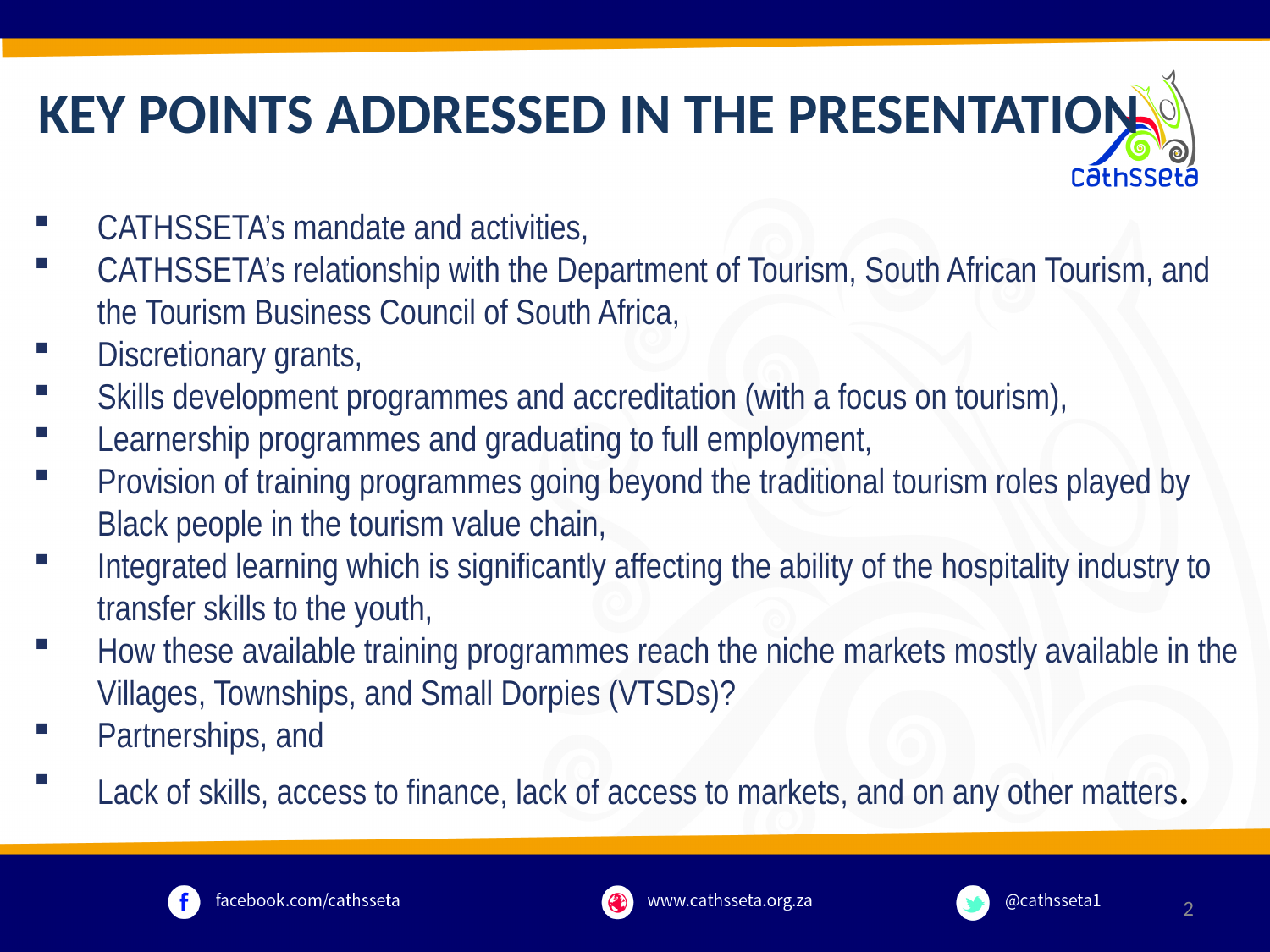

KEY POINTS ADDRESSED IN THE PRESENTATION
CATHSSETA’s mandate and activities,
CATHSSETA’s relationship with the Department of Tourism, South African Tourism, and the Tourism Business Council of South Africa,
Discretionary grants,
Skills development programmes and accreditation (with a focus on tourism),
Learnership programmes and graduating to full employment,
Provision of training programmes going beyond the traditional tourism roles played by Black people in the tourism value chain,
Integrated learning which is significantly affecting the ability of the hospitality industry to transfer skills to the youth,
How these available training programmes reach the niche markets mostly available in the Villages, Townships, and Small Dorpies (VTSDs)?
Partnerships, and
Lack of skills, access to finance, lack of access to markets, and on any other matters.
2